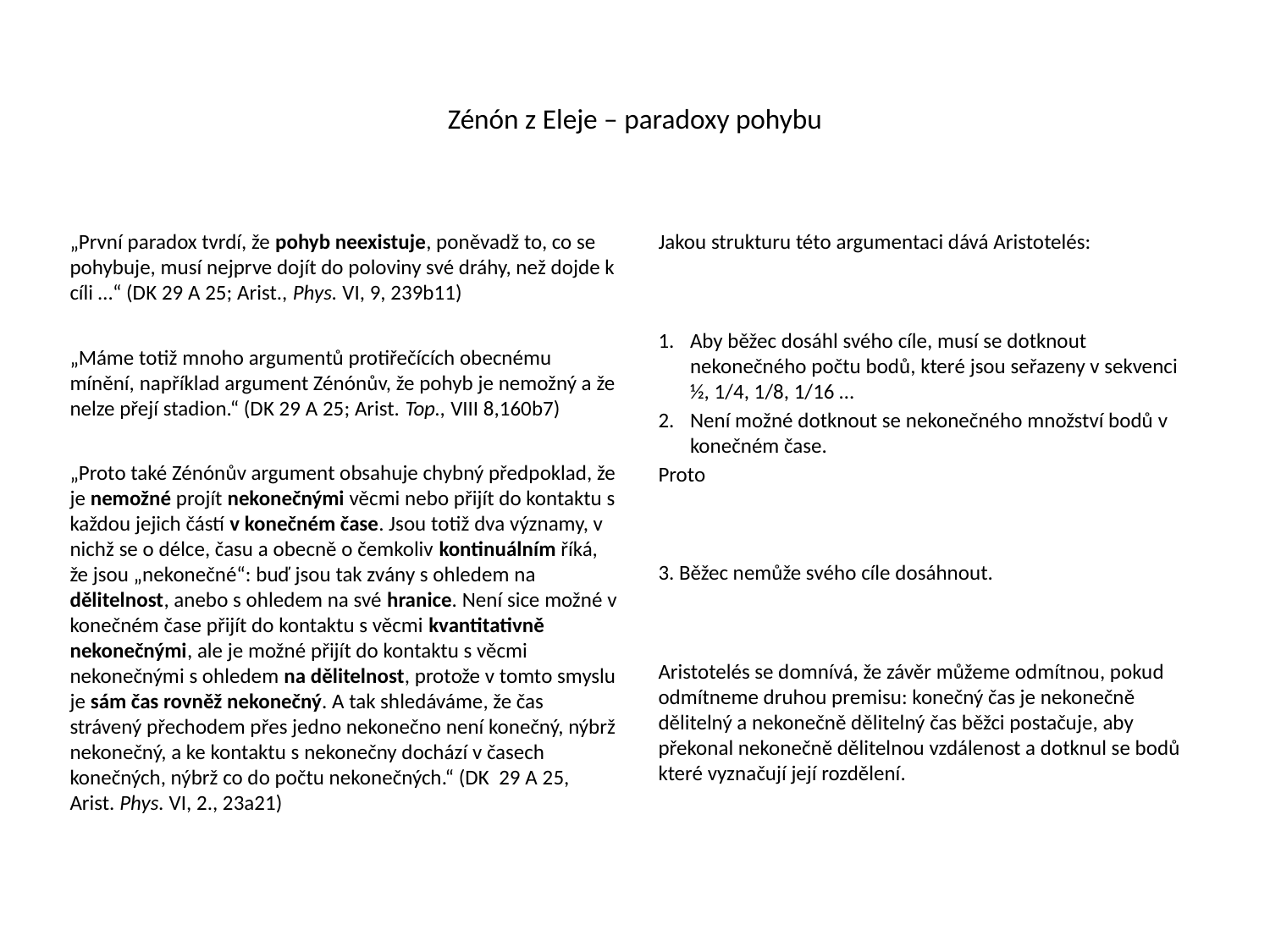

# Zénón z Eleje – paradoxy pohybu
„První paradox tvrdí, že pohyb neexistuje, poněvadž to, co se pohybuje, musí nejprve dojít do poloviny své dráhy, než dojde k cíli …“ (DK 29 A 25; Arist., Phys. VI, 9, 239b11)

„Máme totiž mnoho argumentů protiřečících obecnému mínění, například argument Zénónův, že pohyb je nemožný a že nelze přejí stadion.“ (DK 29 A 25; Arist. Top., VIII 8,160b7)

„Proto také Zénónův argument obsahuje chybný předpoklad, že je nemožné projít nekonečnými věcmi nebo přijít do kontaktu s každou jejich částí v konečném čase. Jsou totiž dva významy, v nichž se o délce, času a obecně o čemkoliv kontinuálním říká, že jsou „nekonečné“: buď jsou tak zvány s ohledem na dělitelnost, anebo s ohledem na své hranice. Není sice možné v konečném čase přijít do kontaktu s věcmi kvantitativně nekonečnými, ale je možné přijít do kontaktu s věcmi nekonečnými s ohledem na dělitelnost, protože v tomto smyslu je sám čas rovněž nekonečný. A tak shledáváme, že čas strávený přechodem přes jedno nekonečno není konečný, nýbrž nekonečný, a ke kontaktu s nekonečny dochází v časech konečných, nýbrž co do počtu nekonečných.“ (DK  29 A 25, Arist. Phys. VI, 2., 23a21)
Jakou strukturu této argumentaci dává Aristotelés:

Aby běžec dosáhl svého cíle, musí se dotknout nekonečného počtu bodů, které jsou seřazeny v sekvenci ½, 1/4, 1/8, 1/16 …
Není možné dotknout se nekonečného množství bodů v konečném čase.
Proto

3. Běžec nemůže svého cíle dosáhnout.

Aristotelés se domnívá, že závěr můžeme odmítnou, pokud odmítneme druhou premisu: konečný čas je nekonečně dělitelný a nekonečně dělitelný čas běžci postačuje, aby překonal nekonečně dělitelnou vzdálenost a dotknul se bodů které vyznačují její rozdělení.